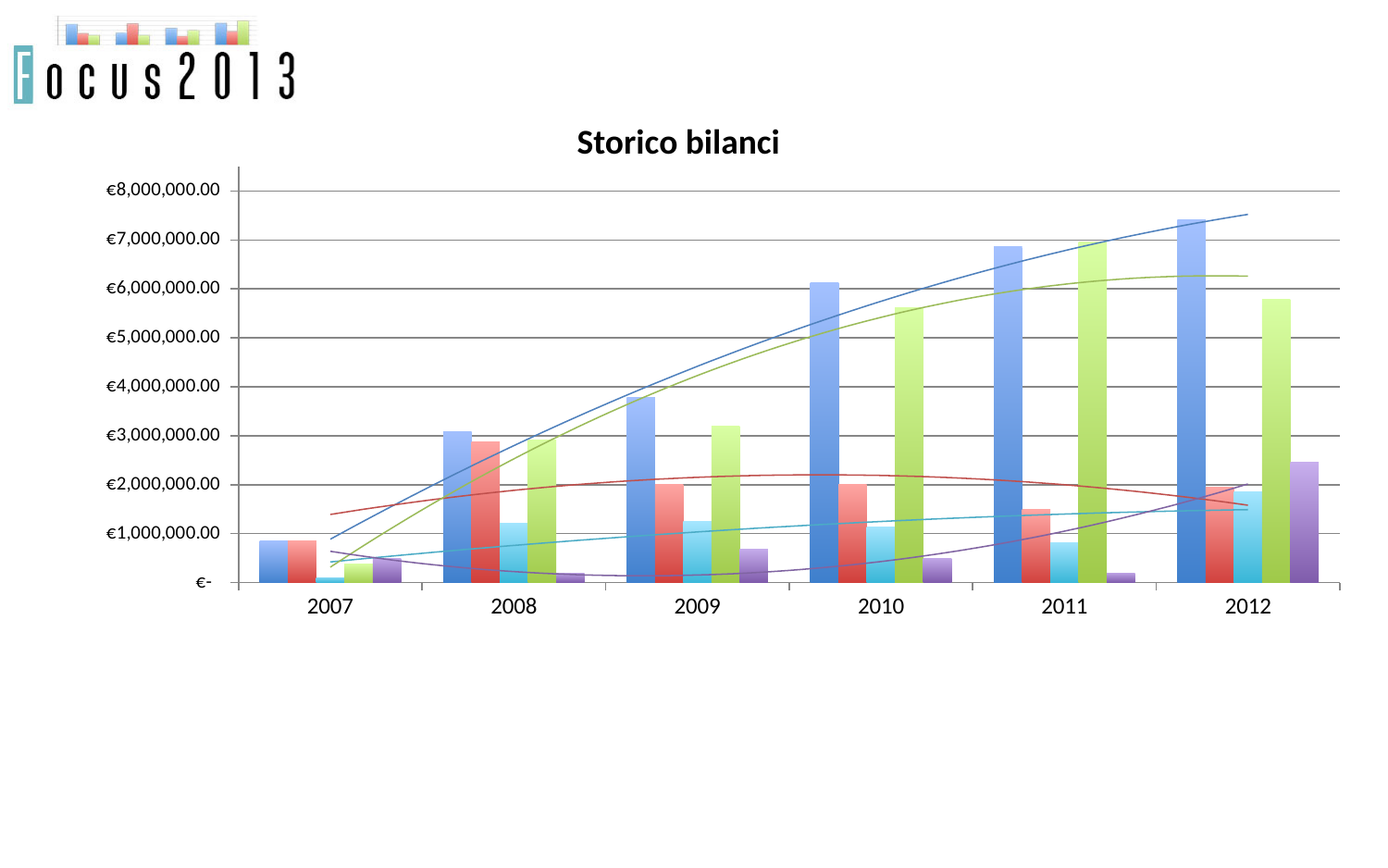

Storico bilanci

### Chart

| Category | Fatturato FESR | Dotazione soci | Film Funding | Costi complessivi | Avanzi di gestione |
|---|---|---|---|---|---|
| 2007.0 | 859208.0 | 854207.84 | 100000.0 | 376386.0 | 490164.0 |
| 2008.0 | 3092353.0 | 2880745.0 | 1208804.0 | 2907808.0 | 197190.0 |
| 2009.0 | 3788250.0 | 2005287.23 | 1240000.0 | 3191997.0 | 677279.0 |
| 2010.0 | 6120506.0 | 2004778.73 | 1126839.0 | 5625240.0 | 493367.0 |
| 2011.0 | 6869166.0 | 1496239.38 | 817402.0 | 6961236.0 | 191427.0 |
| 2012.0 | 7420563.0 | 1952027.33 | 1852936.37 | 5781286.0 | 2457980.0 |